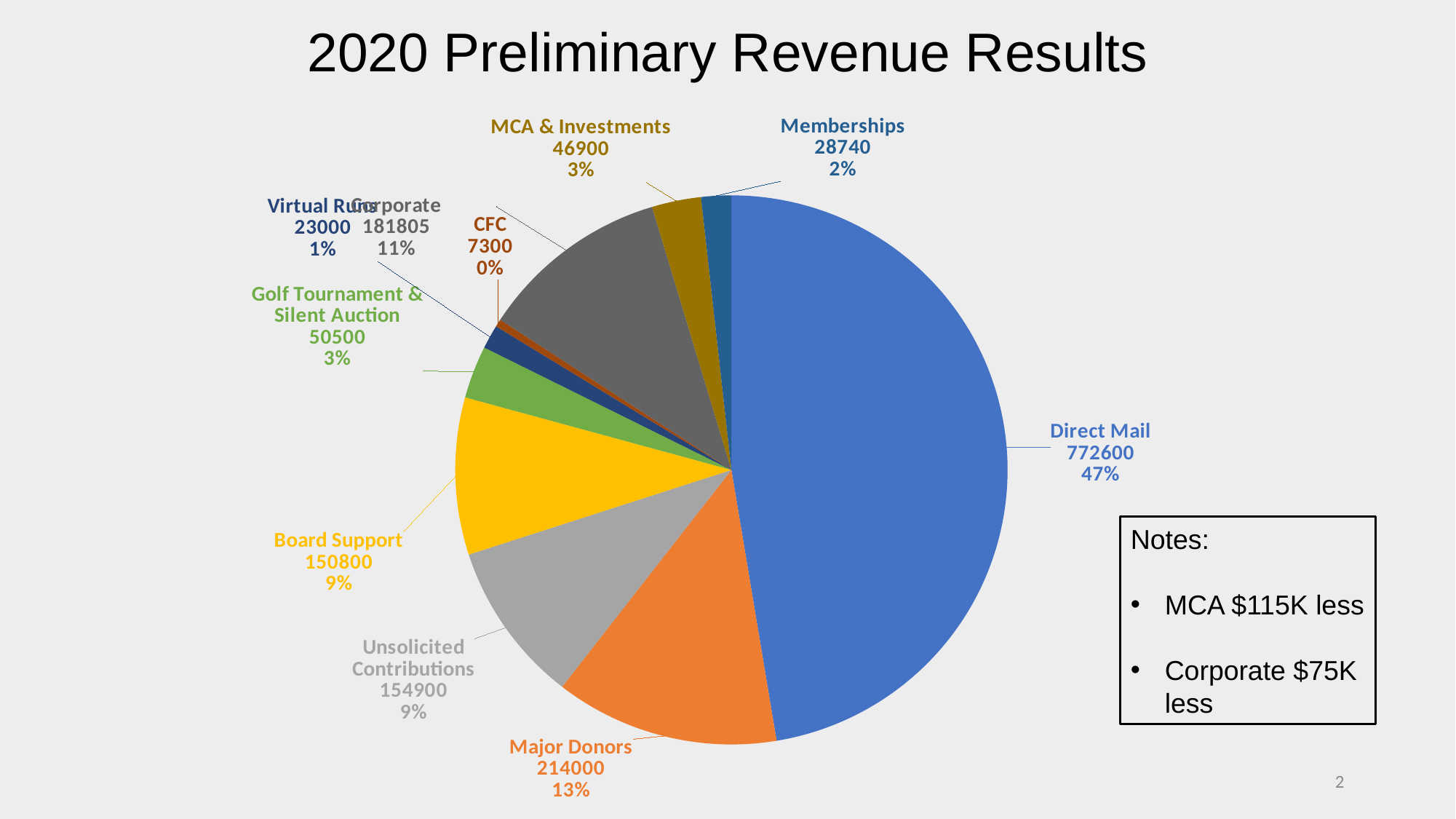

2020 Preliminary Revenue Results

### Chart

| Category | 2020 Preliminary Revenue |
|---|---|
| Direct Mail | 772600.0 |
| Major Donors | 214000.0 |
| Unsolicited Contributions | 154900.0 |
| Board Support | 150800.0 |
| Legacy Giving | 0.0 |
| Golf Tournament & Silent Auction | 50500.0 |
| Virtual Runs | 23000.0 |
| CFC | 7300.0 |
| Corporate | 181805.0 |
| MCA & Investments | 46900.0 |
| Memberships | 28740.0 |
Notes:

MCA $115K less

Corporate $75K less
2